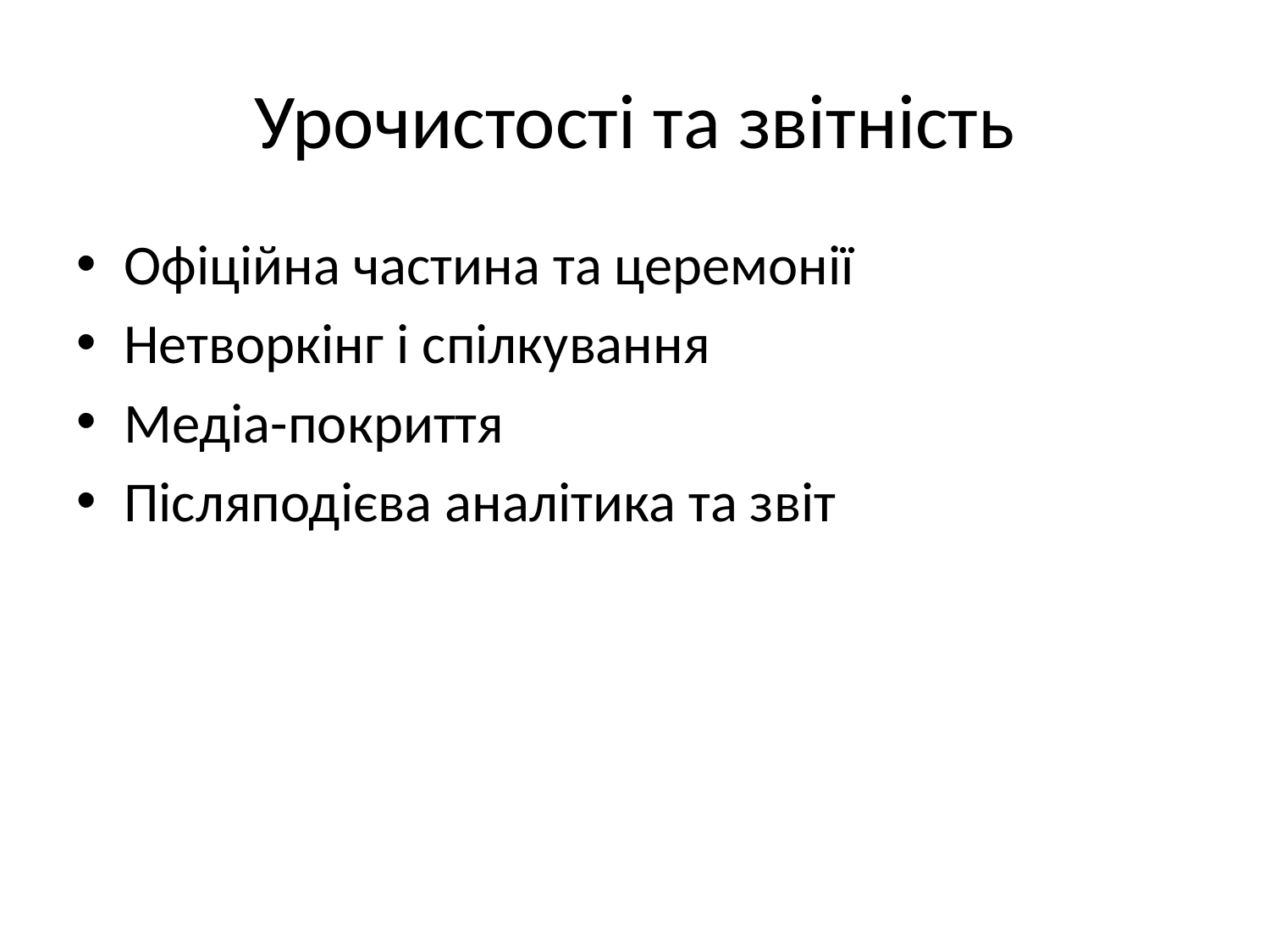

# Урочистості та звітність
Офіційна частина та церемонії
Нетворкінг і спілкування
Медіа-покриття
Післяподієва аналітика та звіт